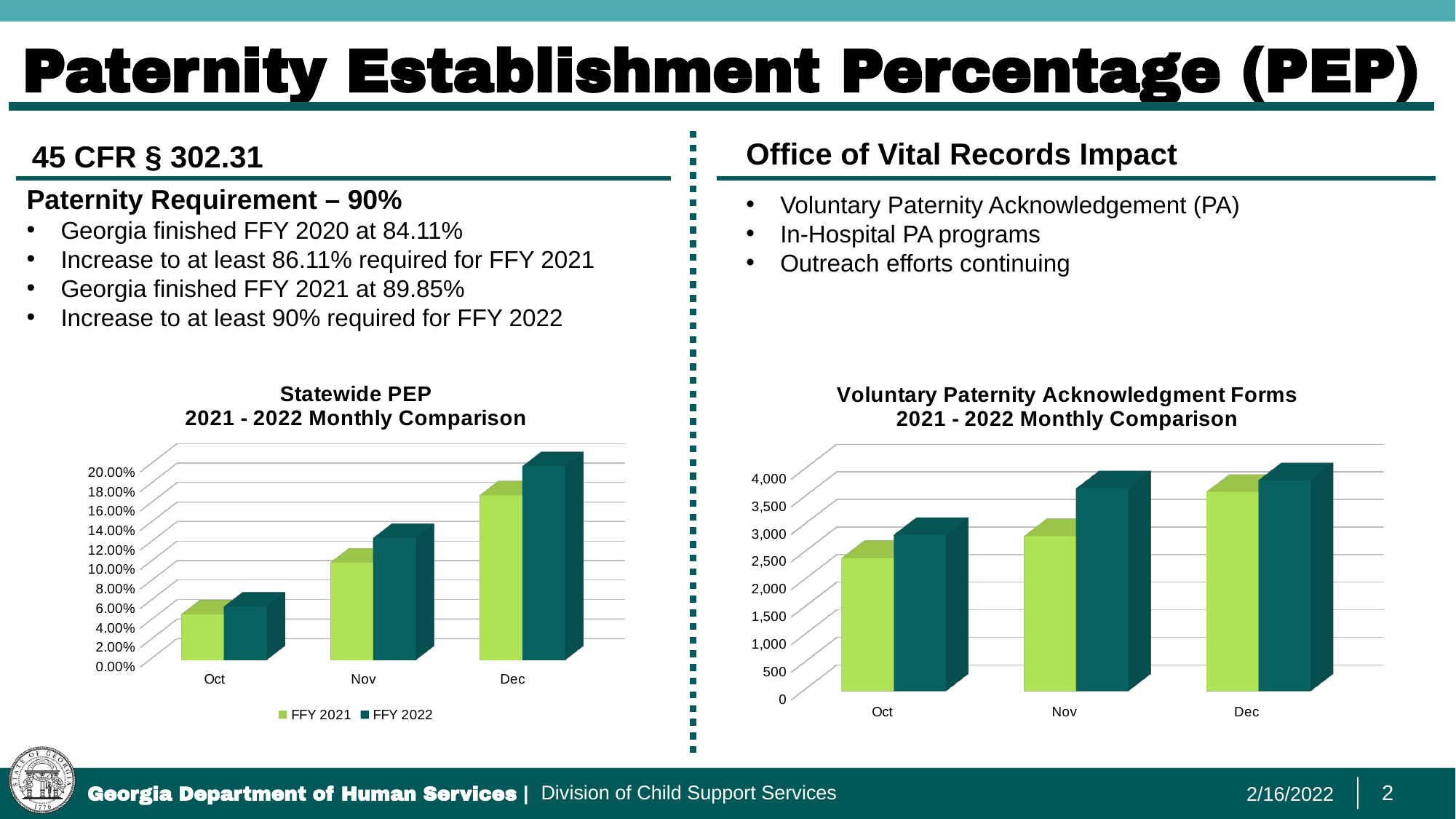

# Paternity Establishment Percentage (PEP)
Office of Vital Records Impact

Voluntary Paternity Acknowledgement (PA)
In-Hospital PA programs
Outreach efforts continuing

Paternity Requirement – 90%
Georgia finished FFY 2020 at 84.11%
Increase to at least 86.11% required for FFY 2021
Georgia finished FFY 2021 at 89.85%
Increase to at least 90% required for FFY 2022
45 CFR § 302.31

[unsupported chart]

[unsupported chart]

2/16/2022
Division of Child Support Services